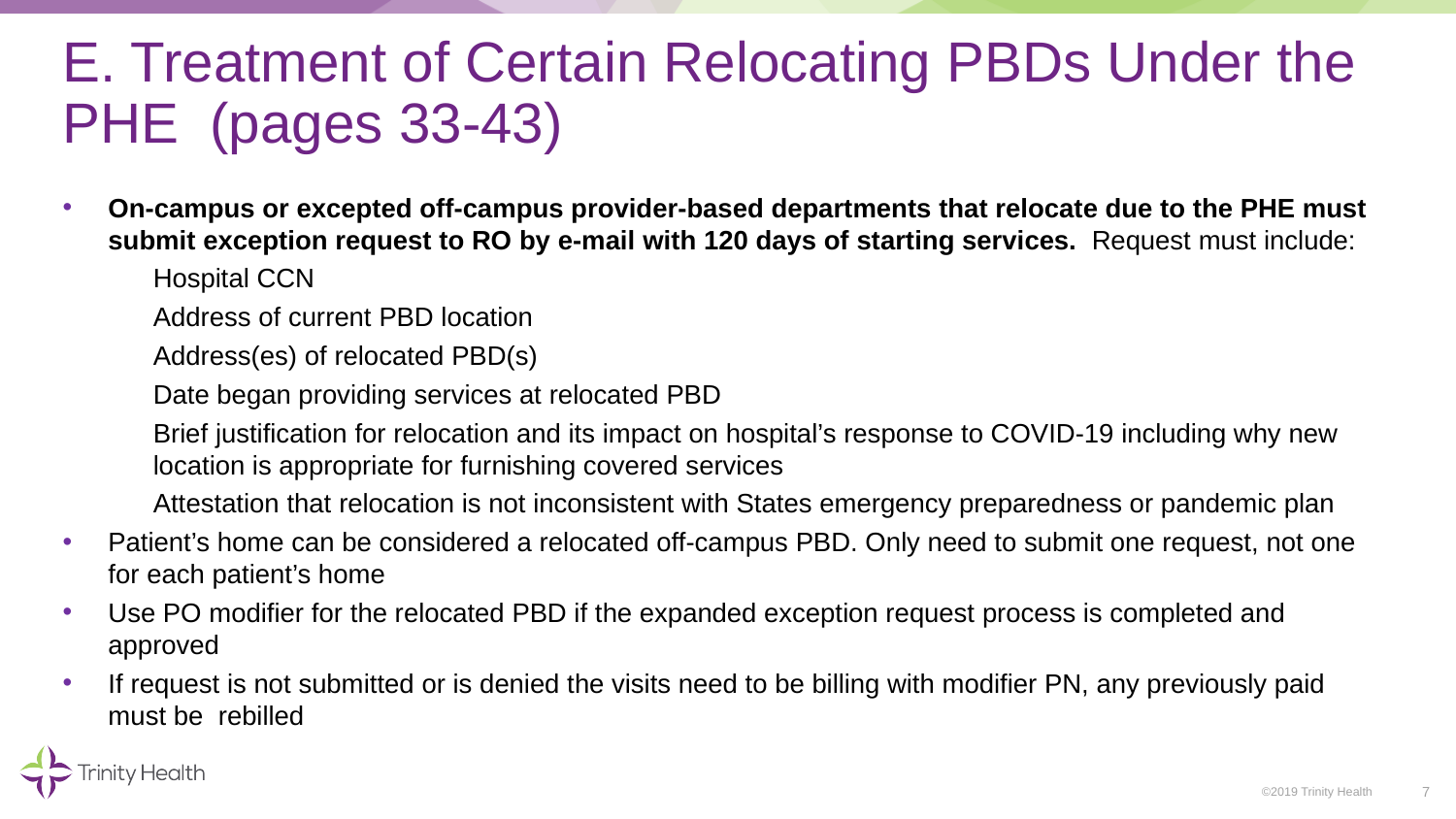

# E. Treatment of Certain Relocating PBDs Under the PHE  (pages 33-43)
On-campus or excepted off-campus provider-based departments that relocate due to the PHE must submit exception request to RO by e-mail with 120 days of starting services.  Request must include:
Hospital CCN
Address of current PBD location
Address(es) of relocated PBD(s)
Date began providing services at relocated PBD
Brief justification for relocation and its impact on hospital’s response to COVID-19 including why new location is appropriate for furnishing covered services
Attestation that relocation is not inconsistent with States emergency preparedness or pandemic plan
Patient’s home can be considered a relocated off-campus PBD. Only need to submit one request, not one for each patient’s home
Use PO modifier for the relocated PBD if the expanded exception request process is completed and approved
If request is not submitted or is denied the visits need to be billing with modifier PN, any previously paid must be  rebilled
7
©2019 Trinity Health